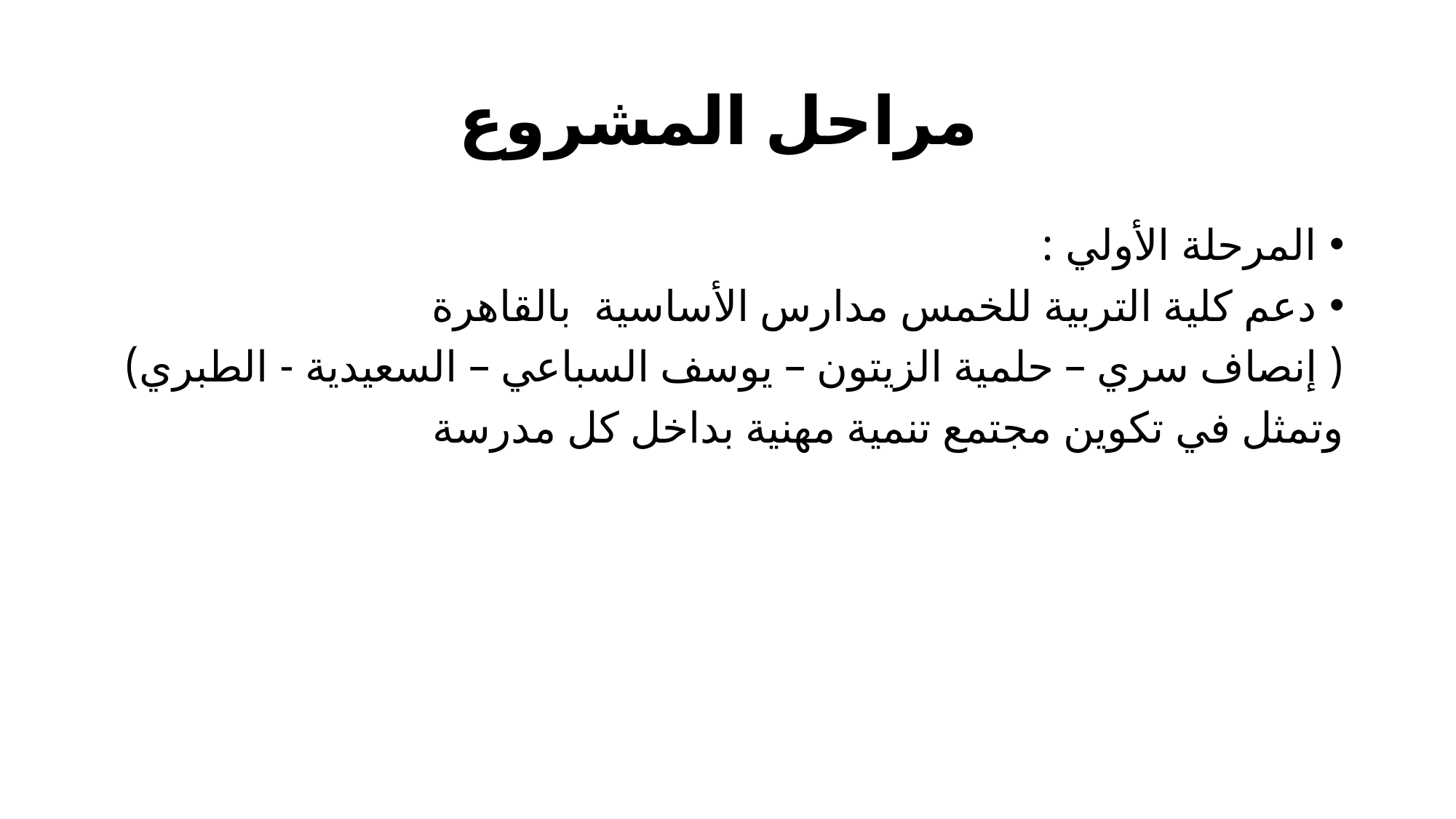

# مراحل المشروع
المرحلة الأولي :
دعم كلية التربية للخمس مدارس الأساسية  بالقاهرة
( إنصاف سري – حلمية الزيتون – يوسف السباعي – السعيدية - الطبري)
وتمثل في تكوين مجتمع تنمية مهنية بداخل كل مدرسة